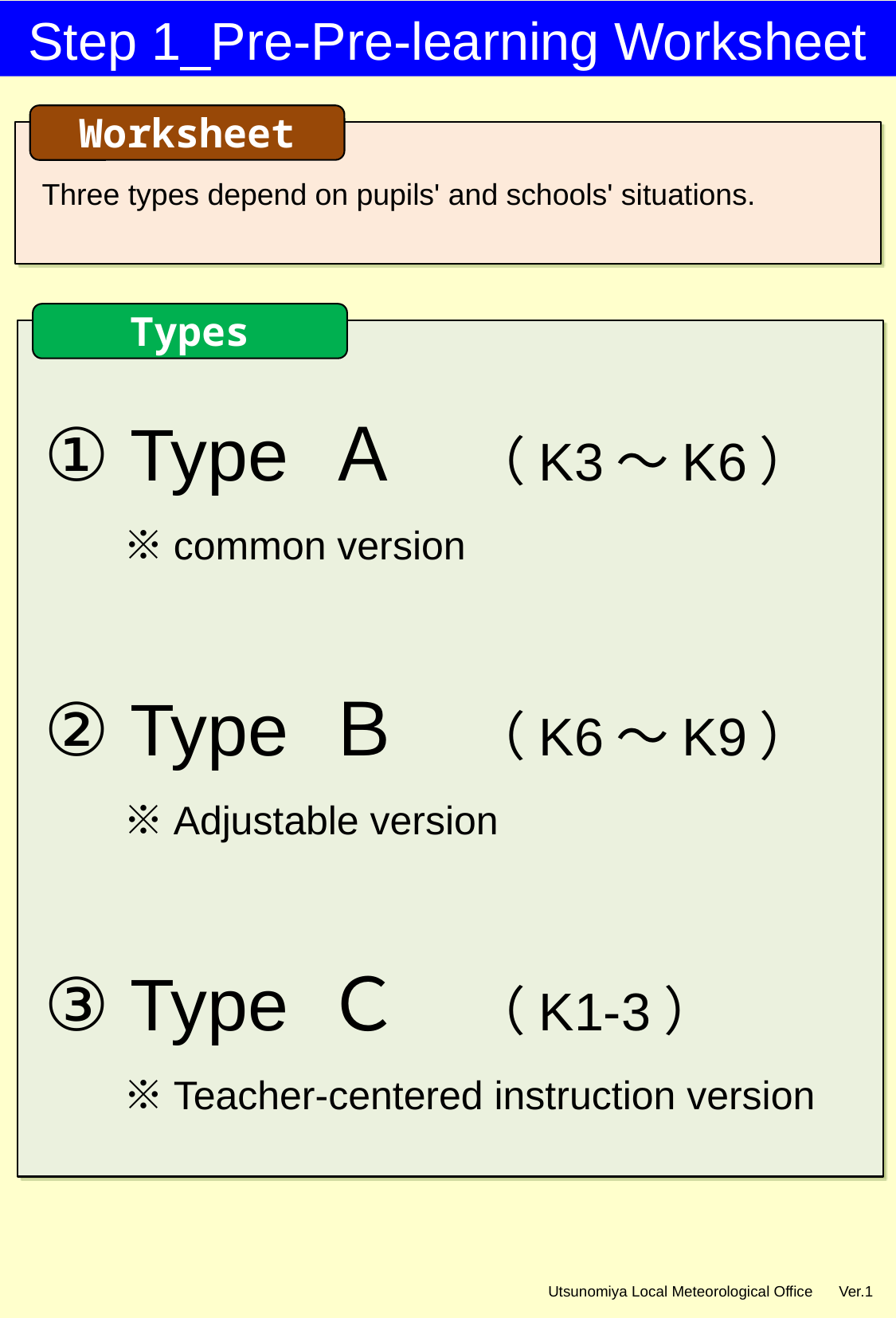

Step 1_Pre-Pre-learning Worksheet
Worksheet

Three types depend on pupils' and schools' situations.

Types

① Type Ａ　（K3～K6）
　　※common version

② Type Ｂ　（K6～K9）
　　※Adjustable version

③ Type Ｃ　（K1-3）
　　※Teacher-centered instruction version
Utsunomiya Local Meteorological Office 　Ver.1